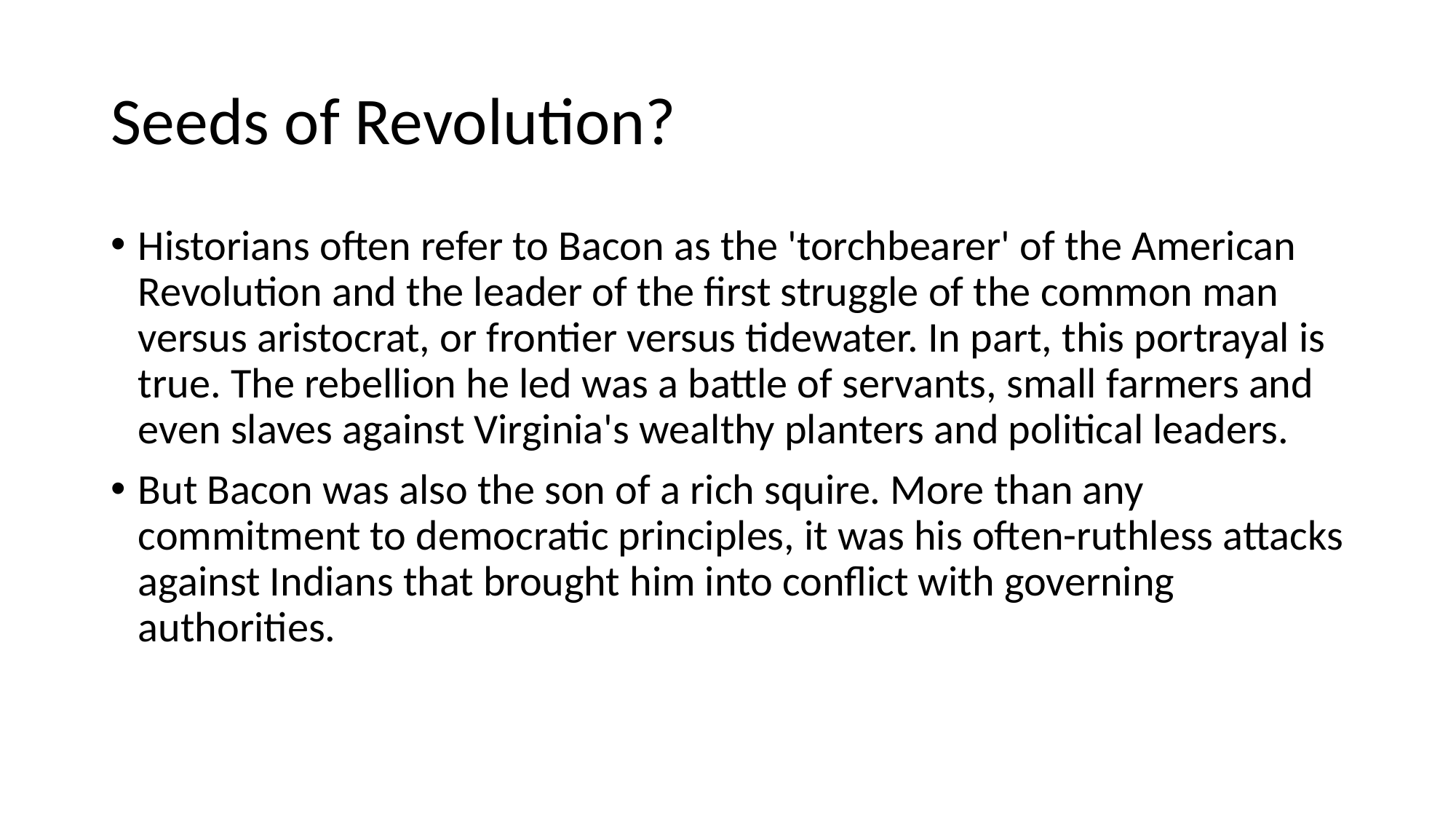

# Seeds of Revolution?
Historians often refer to Bacon as the 'torchbearer' of the American Revolution and the leader of the first struggle of the common man versus aristocrat, or frontier versus tidewater. In part, this portrayal is true. The rebellion he led was a battle of servants, small farmers and even slaves against Virginia's wealthy planters and political leaders.
But Bacon was also the son of a rich squire. More than any commitment to democratic principles, it was his often-ruthless attacks against Indians that brought him into conflict with governing authorities.